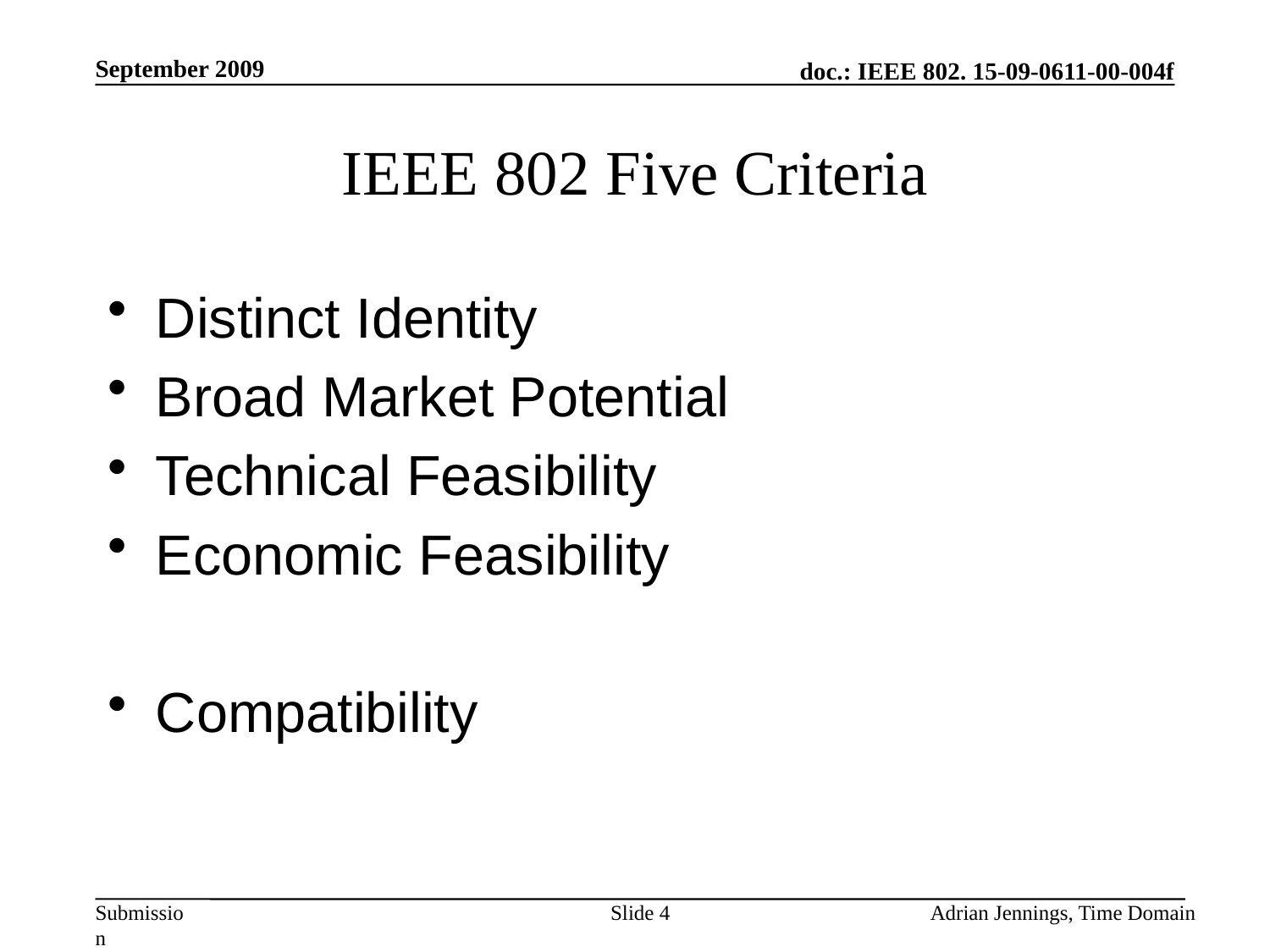

September 2009
# IEEE 802 Five Criteria
Distinct Identity
Broad Market Potential
Technical Feasibility
Economic Feasibility

Compatibility
Slide 4
Adrian Jennings, Time Domain